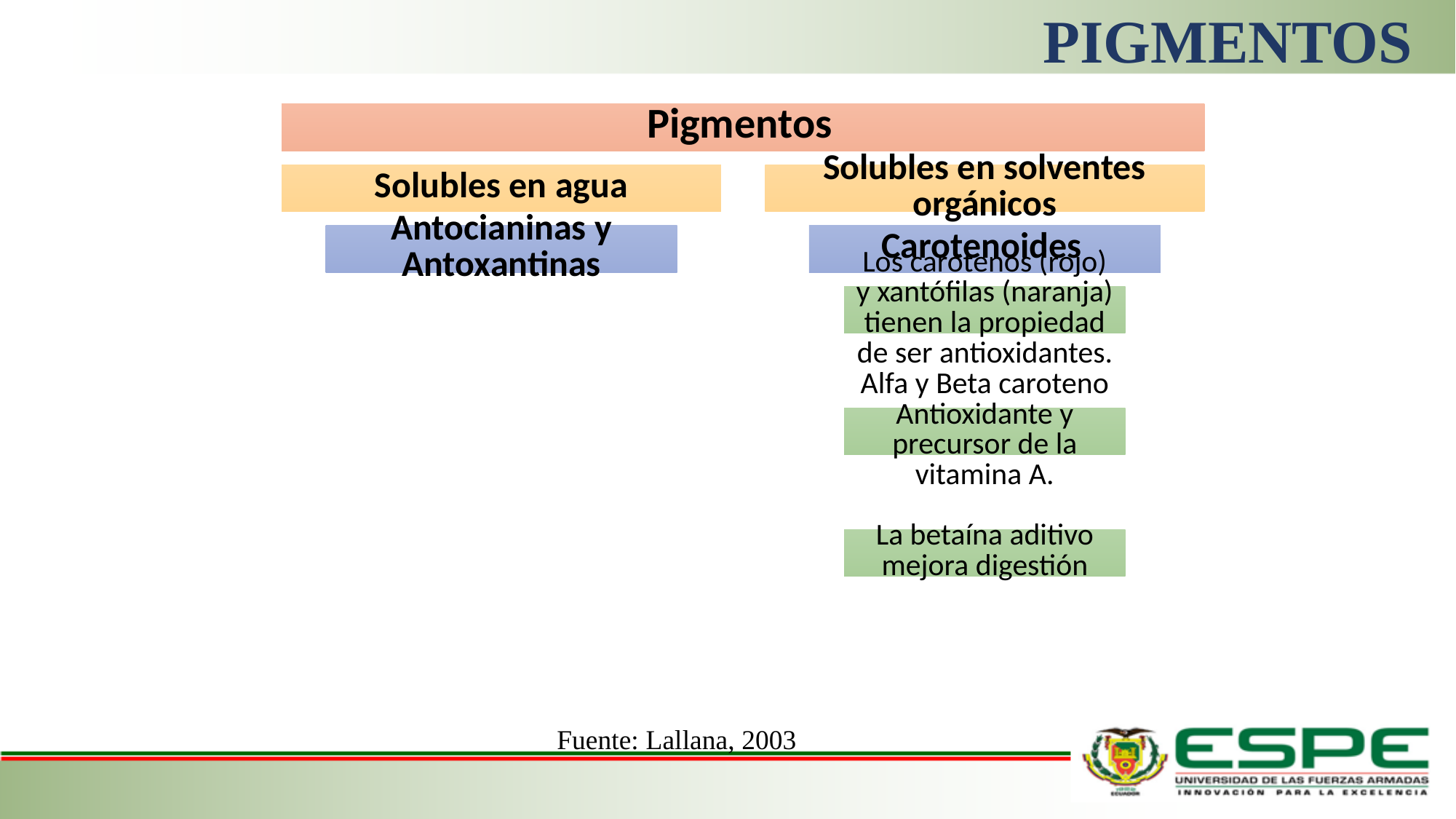

# PIGMENTOS
Pigmentos
Solubles en agua
Solubles en solventes orgánicos
Carotenoides
Antocianinas y Antoxantinas
Los carotenos (rojo) y xantófilas (naranja) tienen la propiedad de ser antioxidantes.
Alfa y Beta caroteno Antioxidante y precursor de la vitamina A.
La betaína aditivo mejora digestión
Fuente: Lallana, 2003